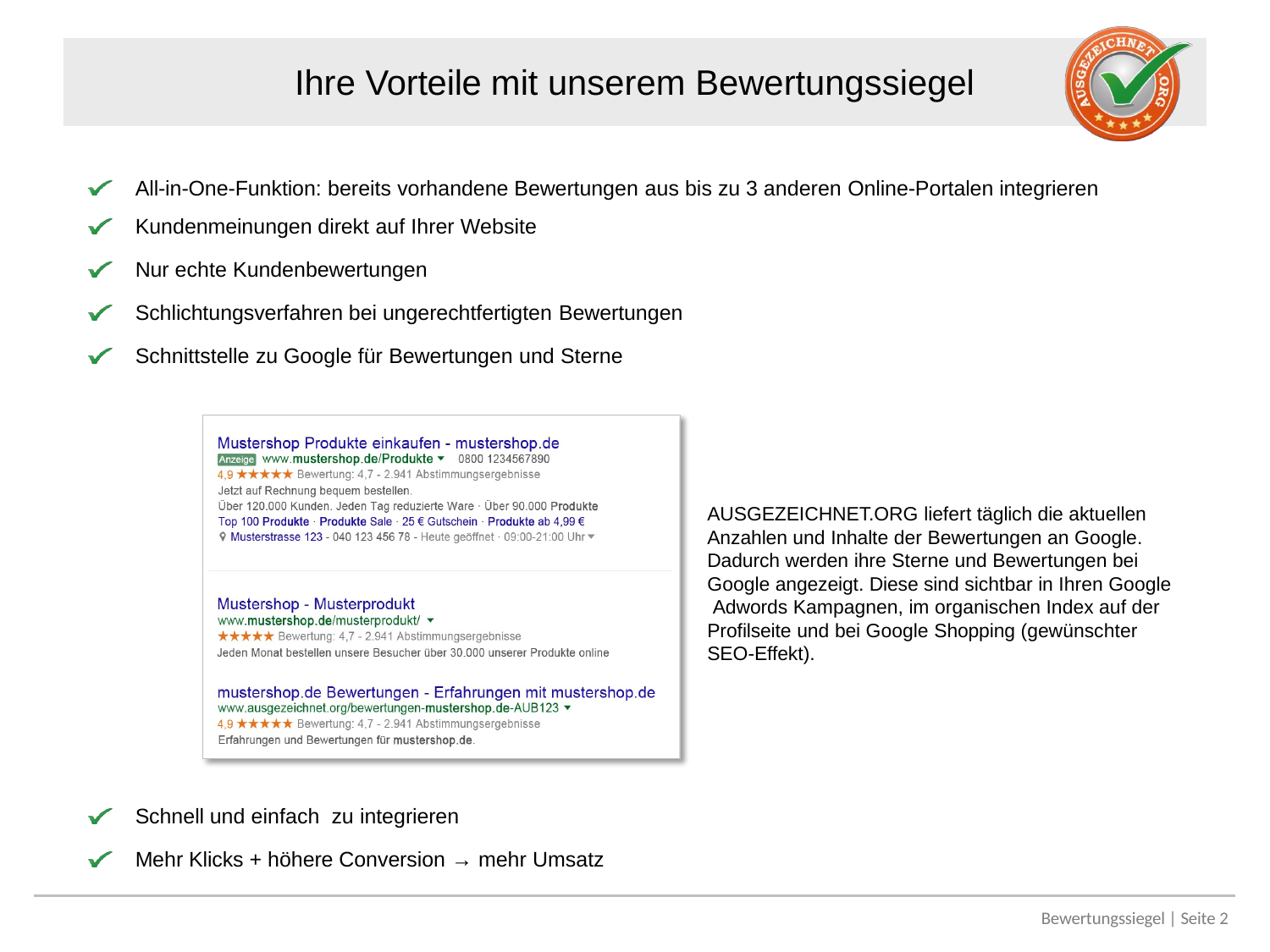

# Ihre Vorteile mit unserem Bewertungssiegel
All-in-One-Funktion: bereits vorhandene Bewertungen aus bis zu 3 anderen Online-Portalen integrieren
Kundenmeinungen direkt auf Ihrer Website
Nur echte Kundenbewertungen
Schlichtungsverfahren bei ungerechtfertigten Bewertungen
Schnittstelle zu Google für Bewertungen und Sterne

AUSGEZEICHNET.ORG liefert täglich die aktuellen  Anzahlen und Inhalte der Bewertungen an Google.  Dadurch werden ihre Sterne und Bewertungen bei  Google angezeigt. Diese sind sichtbar in Ihren Google  Adwords Kampagnen, im organischen Index auf der  Profilseite und bei Google Shopping (gewünschter  SEO-Effekt).
Schnell und einfach  zu integrieren
Mehr Klicks + höhere Conversion → mehr Umsatz

Bewertungssiegel | Seite 2